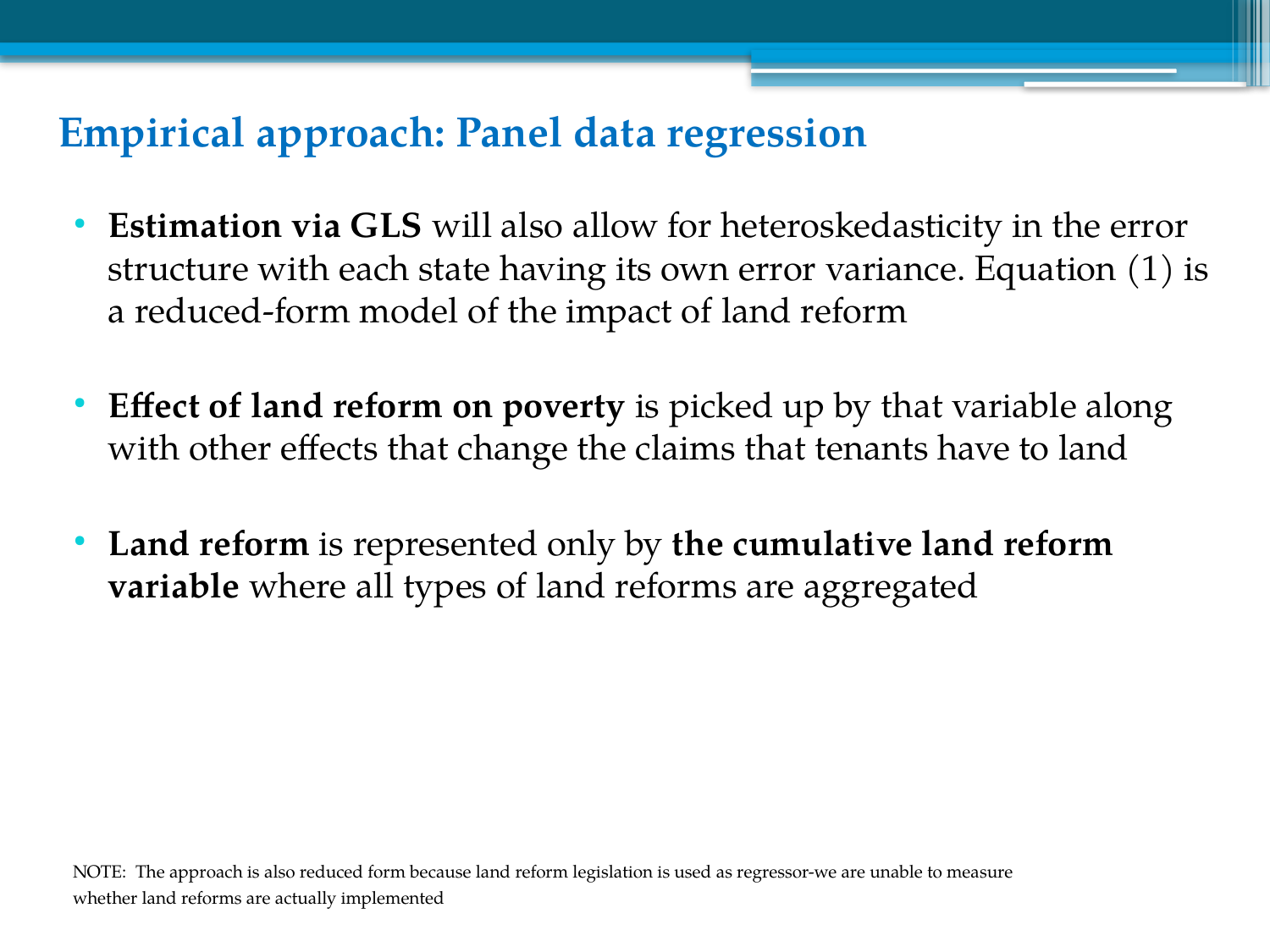

# Empirical approach: Panel data regression
Estimation via GLS will also allow for heteroskedasticity in the error structure with each state having its own error variance. Equation (1) is a reduced-form model of the impact of land reform

Effect of land reform on poverty is picked up by that variable along with other effects that change the claims that tenants have to land

Land reform is represented only by the cumulative land reform variable where all types of land reforms are aggregated

NOTE:  The approach is also reduced form because land reform legislation is used as regressor-we are unable to measure
whether land reforms are actually implemented